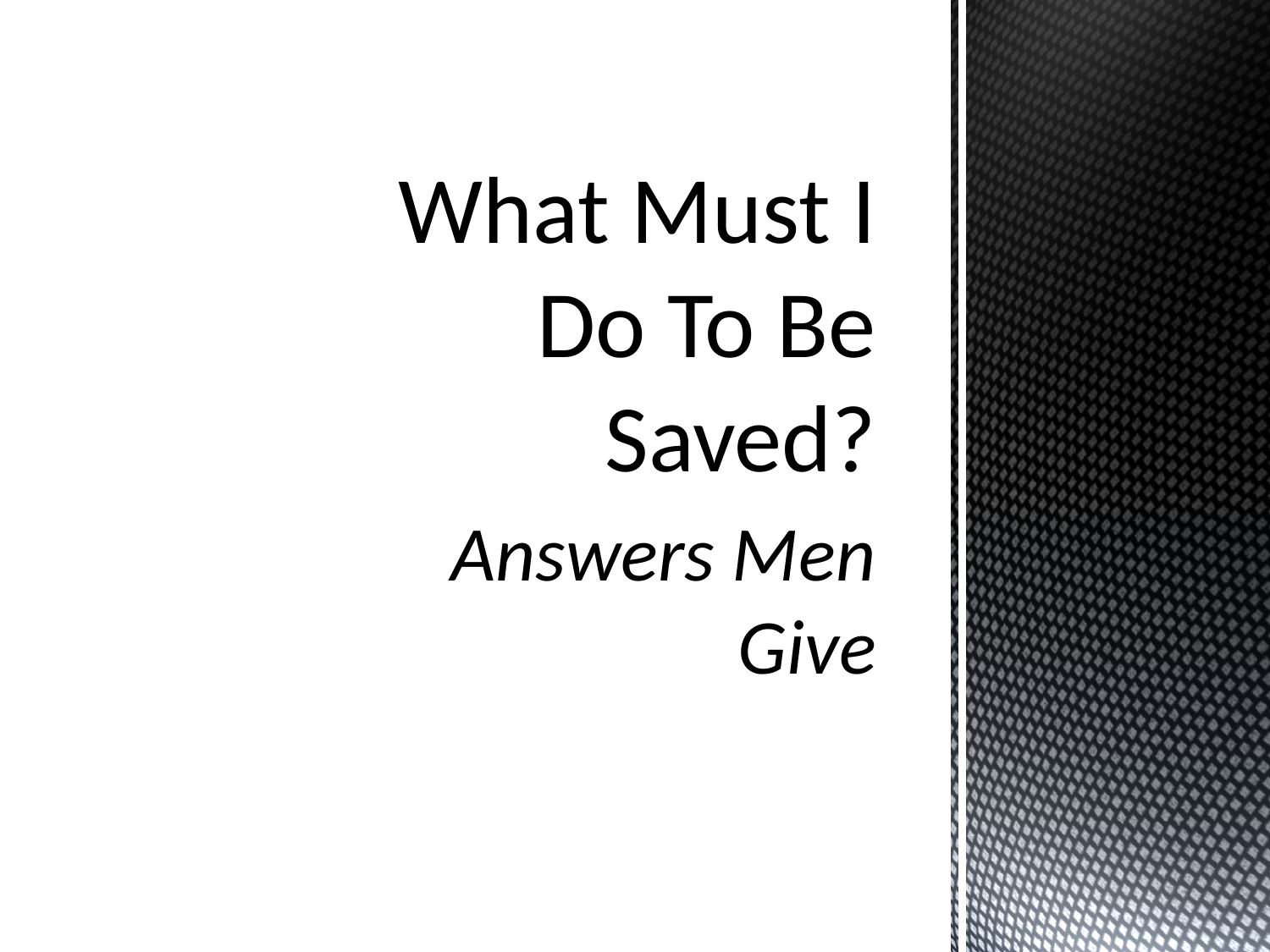

# What Must I Do To Be Saved?
Answers Men Give